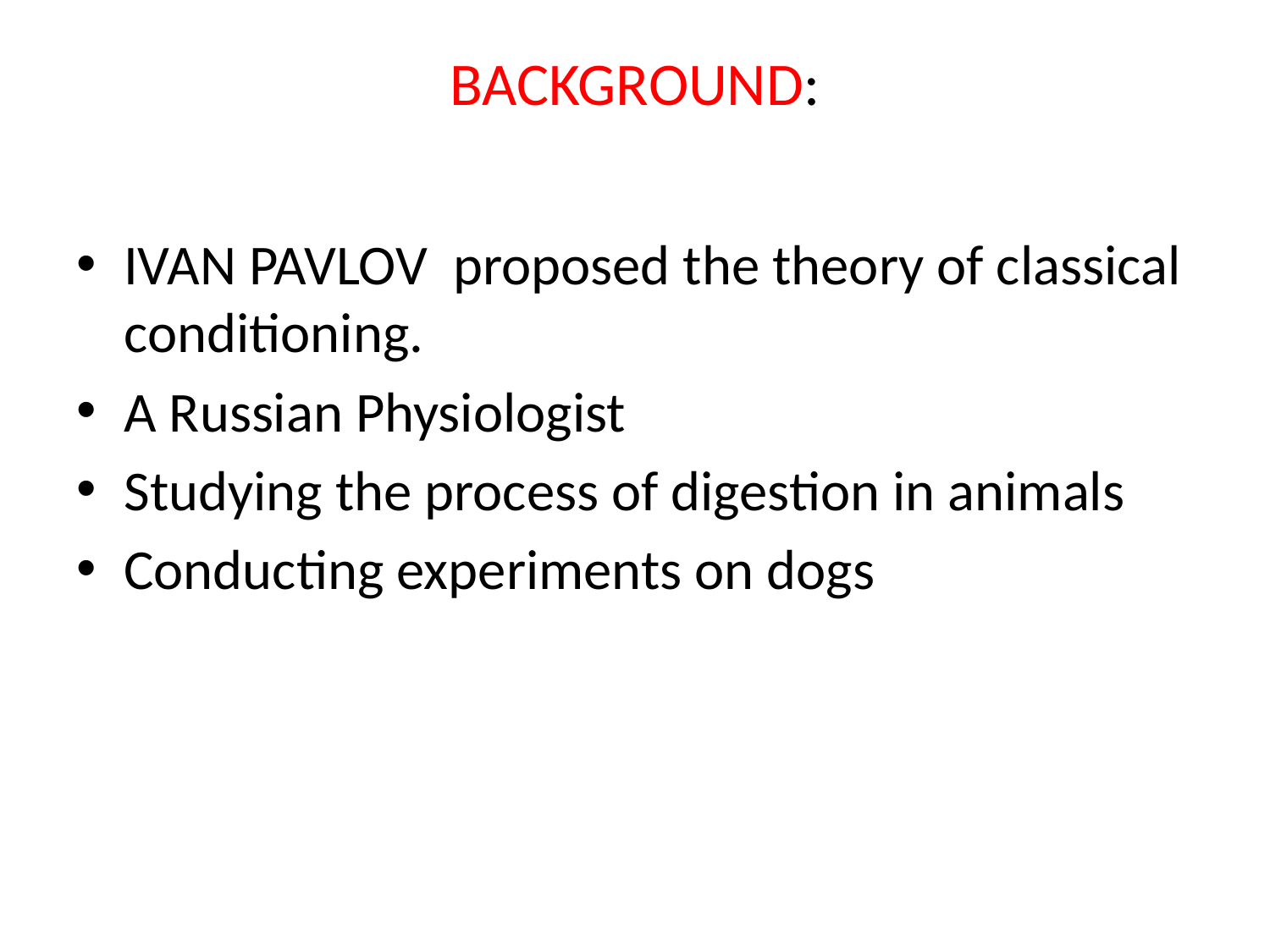

# BACKGROUND:
IVAN PAVLOV  proposed the theory of classical conditioning.
A Russian Physiologist
Studying the process of digestion in animals
Conducting experiments on dogs